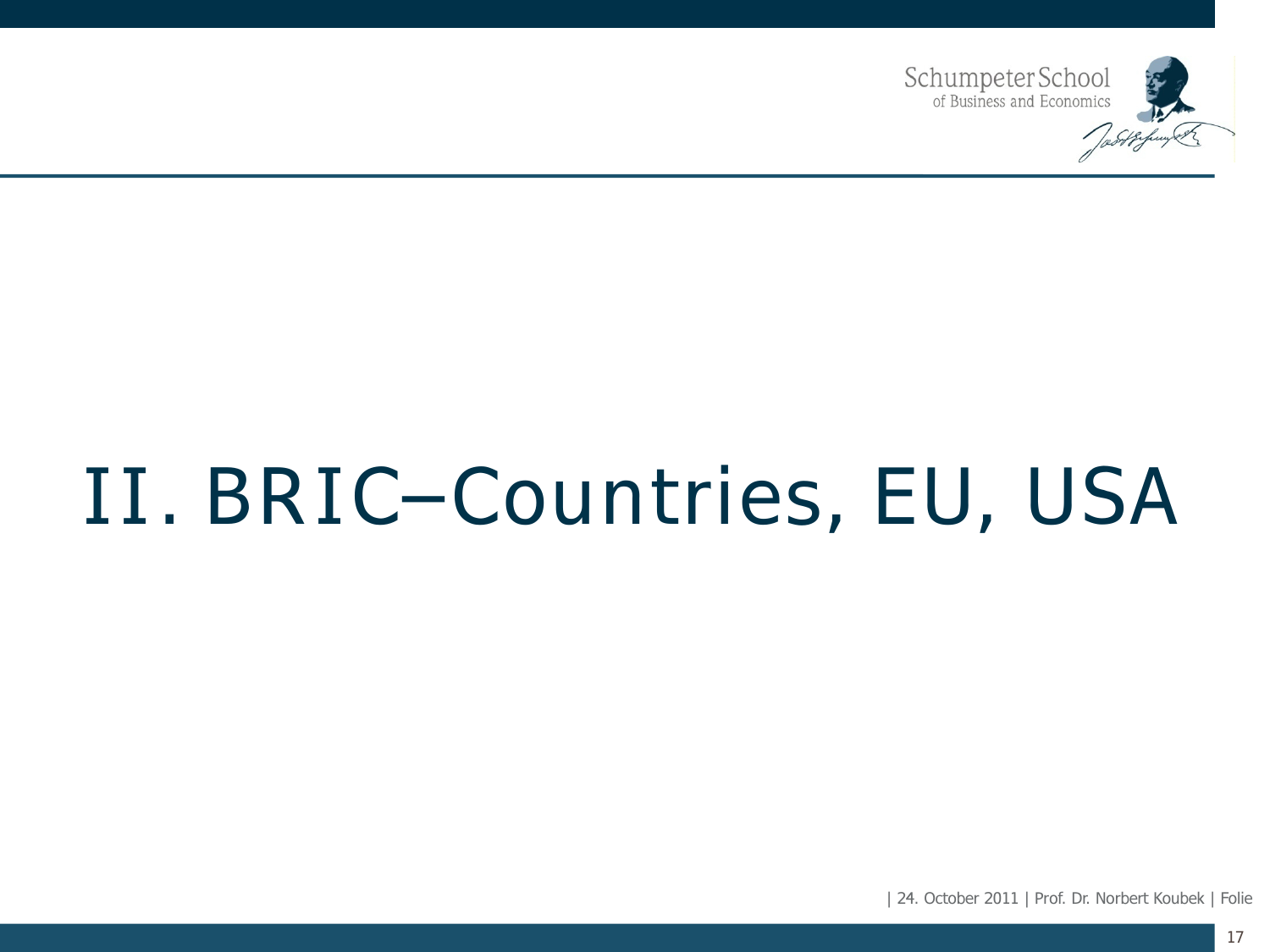

II. BRIC–Countries, EU, USA
| 24. October 2011 | Prof. Dr. Norbert Koubek | Folie
17